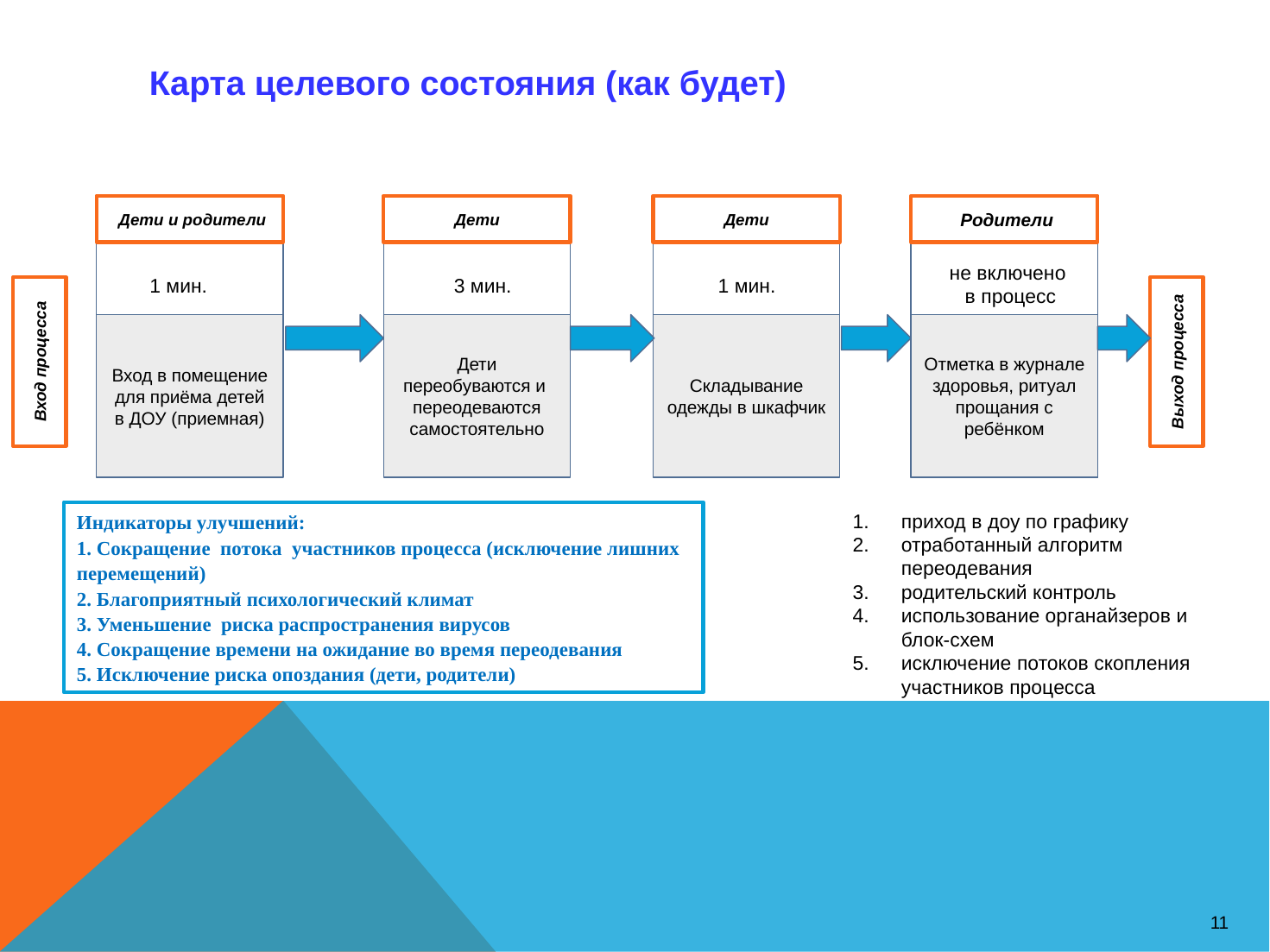

Карта целевого состояния (как будет)

Дети и родители

Дети

Дети
Родители
  не включено
  в процесс
1 мин.
1 мин.
3 мин.
Вход процесса
Выход процесса

Вход в помещение для приёма детей в ДОУ (приемная)
Дети переобуваются и  переодеваются самостоятельно
Складывание одежды в шкафчик
Отметка в журнале здоровья, ритуал прощания с ребёнком
Индикаторы улучшений:
1. Сокращение  потока  участников процесса (исключение лишних перемещений)
2. Благоприятный психологический климат
3. Уменьшение  риска распространения вирусов
4. Сокращение времени на ожидание во время переодевания
5. Исключение риска опоздания (дети, родители)
приход в доу по графику
отработанный алгоритм переодевания
родительский контроль
использование органайзеров и блок-схем
исключение потоков скопления участников процесса